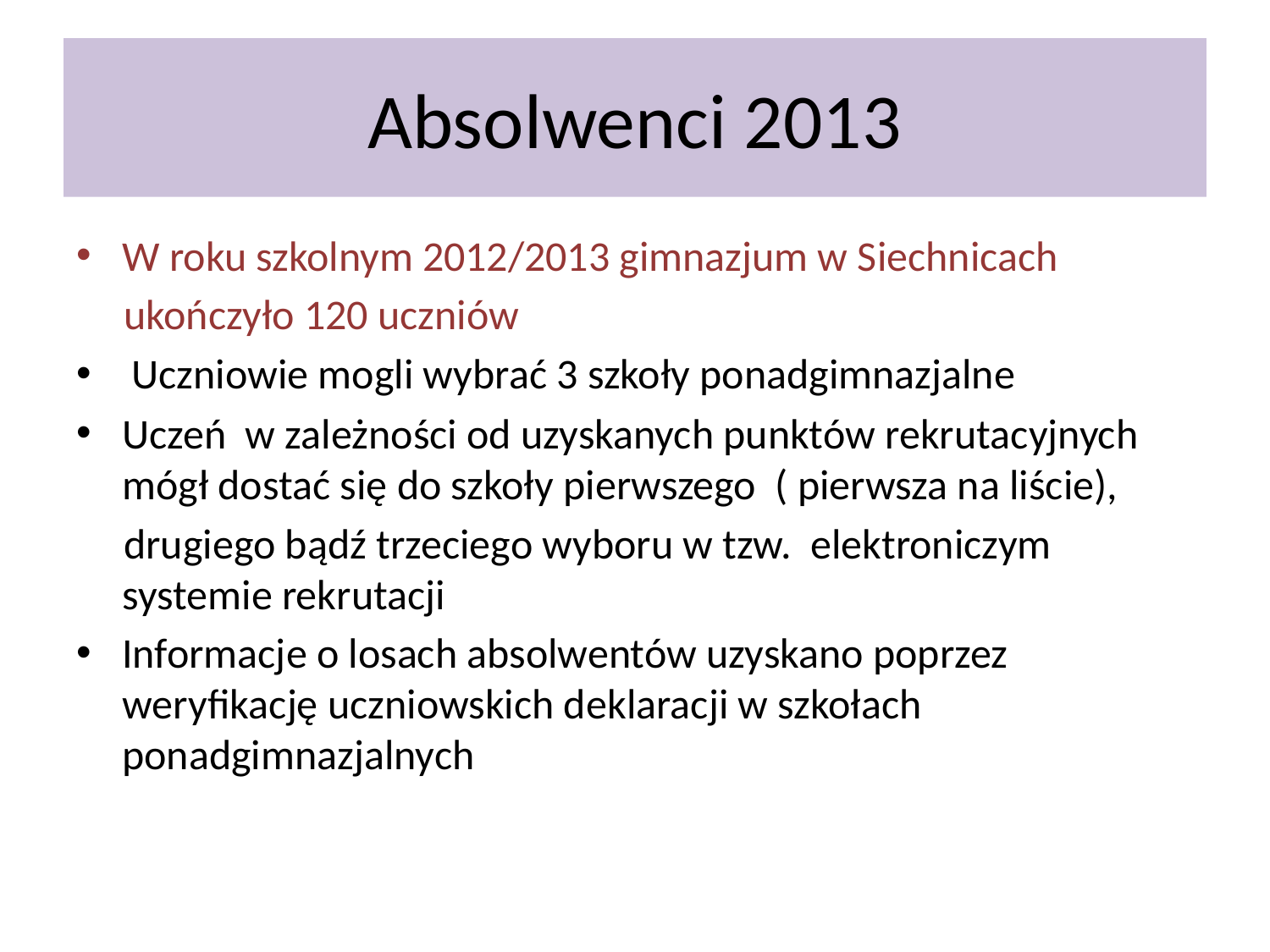

# Absolwenci 2013
W roku szkolnym 2012/2013 gimnazjum w Siechnicach
     ukończyło 120 uczniów
 Uczniowie mogli wybrać 3 szkoły ponadgimnazjalne
Uczeń  w zależności od uzyskanych punktów rekrutacyjnych mógł dostać się do szkoły pierwszego  ( pierwsza na liście),
     drugiego bądź trzeciego wyboru w tzw.  elektroniczym systemie rekrutacji
Informacje o losach absolwentów uzyskano poprzez weryfikację uczniowskich deklaracji w szkołach ponadgimnazjalnych